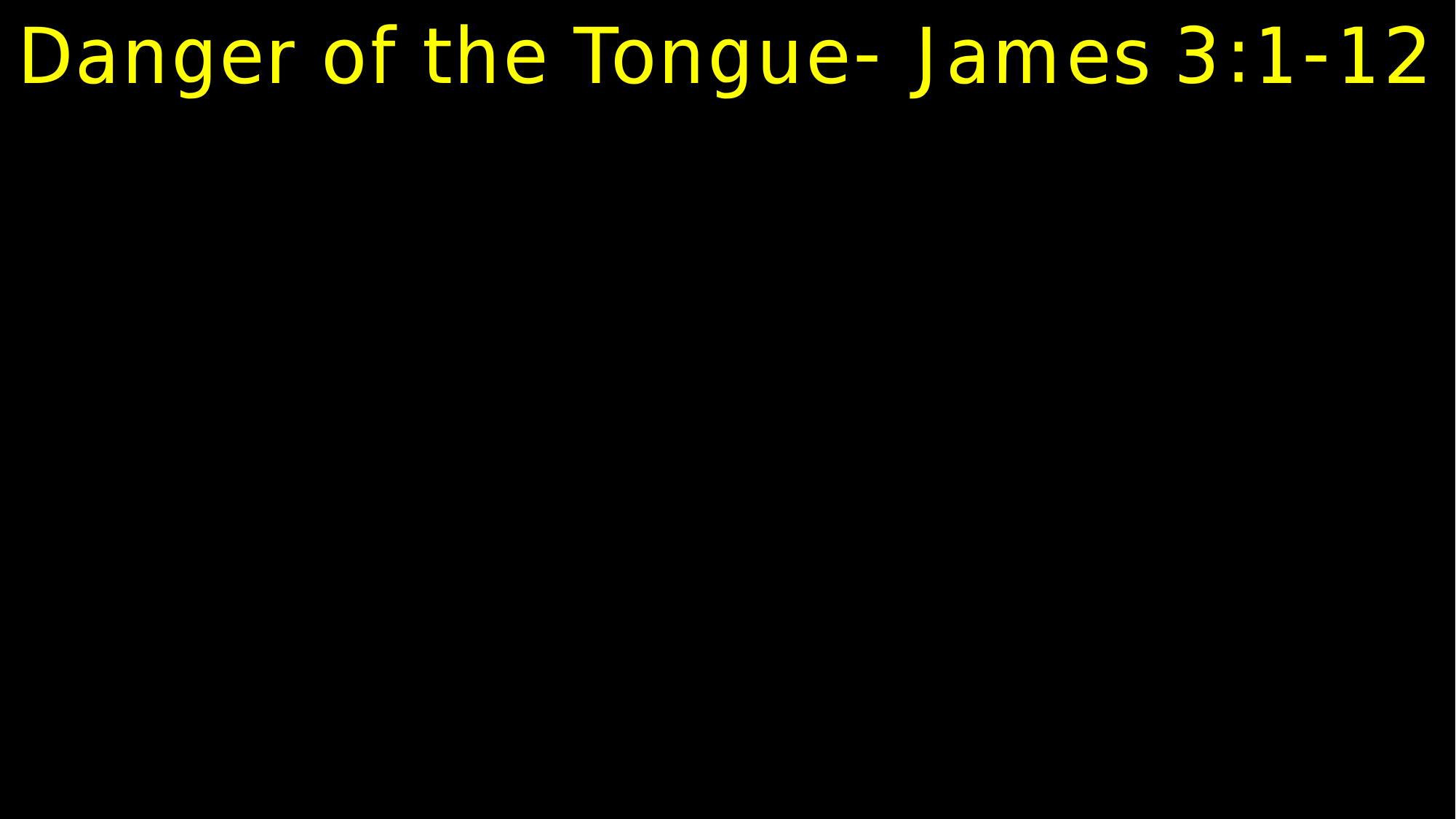

# Danger of the Tongue- James 3:1-12